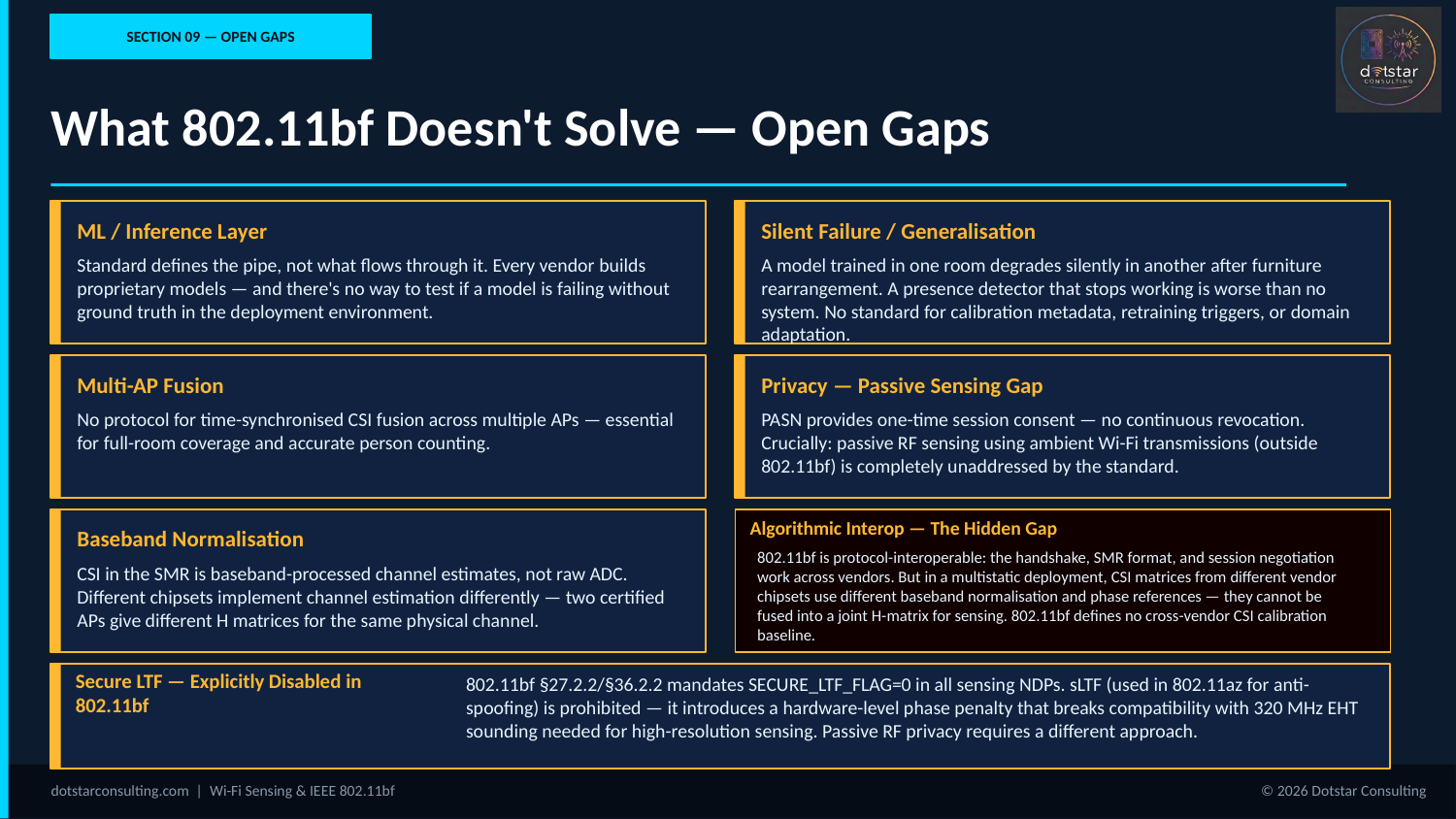

SECTION 09 — OPEN GAPS
What 802.11bf Doesn't Solve — Open Gaps

ML / Inference Layer
Silent Failure / Generalisation
Standard defines the pipe, not what flows through it. Every vendor builds proprietary models — and there's no way to test if a model is failing without ground truth in the deployment environment.
A model trained in one room degrades silently in another after furniture rearrangement. A presence detector that stops working is worse than no system. No standard for calibration metadata, retraining triggers, or domain adaptation.

Multi-AP Fusion
Privacy — Passive Sensing Gap
No protocol for time-synchronised CSI fusion across multiple APs — essential for full-room coverage and accurate person counting.
PASN provides one-time session consent — no continuous revocation. Crucially: passive RF sensing using ambient Wi-Fi transmissions (outside 802.11bf) is completely unaddressed by the standard.
Algorithmic Interop — The Hidden Gap

Baseband Normalisation
802.11bf is protocol-interoperable: the handshake, SMR format, and session negotiation work across vendors. But in a multistatic deployment, CSI matrices from different vendor chipsets use different baseband normalisation and phase references — they cannot be fused into a joint H-matrix for sensing. 802.11bf defines no cross-vendor CSI calibration baseline.
CSI in the SMR is baseband-processed channel estimates, not raw ADC. Different chipsets implement channel estimation differently — two certified APs give different H matrices for the same physical channel.

Secure LTF — Explicitly Disabled in 802.11bf
802.11bf §27.2.2/§36.2.2 mandates SECURE_LTF_FLAG=0 in all sensing NDPs. sLTF (used in 802.11az for anti-spoofing) is prohibited — it introduces a hardware-level phase penalty that breaks compatibility with 320 MHz EHT sounding needed for high-resolution sensing. Passive RF privacy requires a different approach.